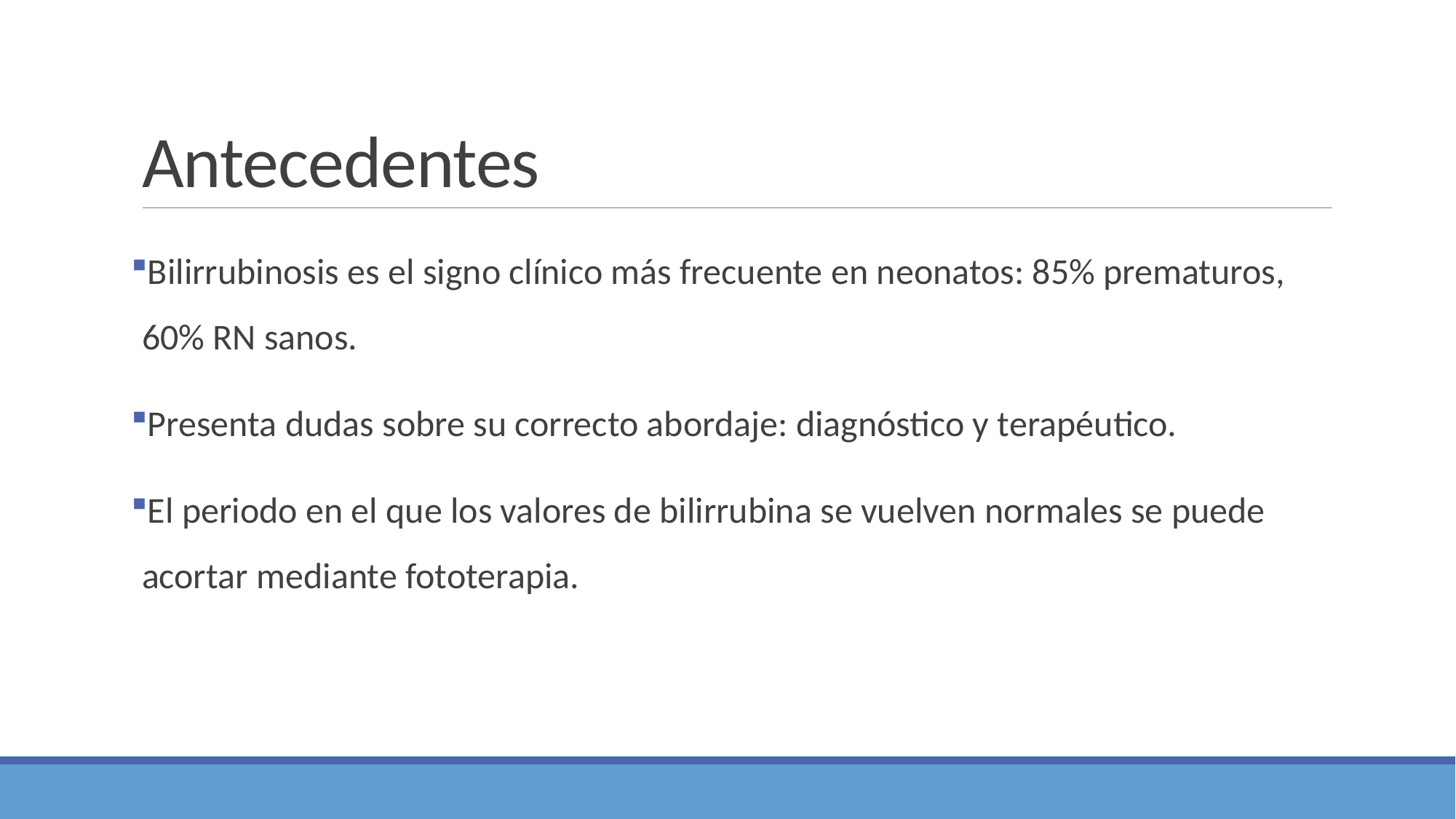

# Antecedentes
Bilirrubinosis es el signo clínico más frecuente en neonatos: 85% prematuros, 60% RN sanos.
Presenta dudas sobre su correcto abordaje: diagnóstico y terapéutico.
El periodo en el que los valores de bilirrubina se vuelven normales se puede acortar mediante fototerapia.